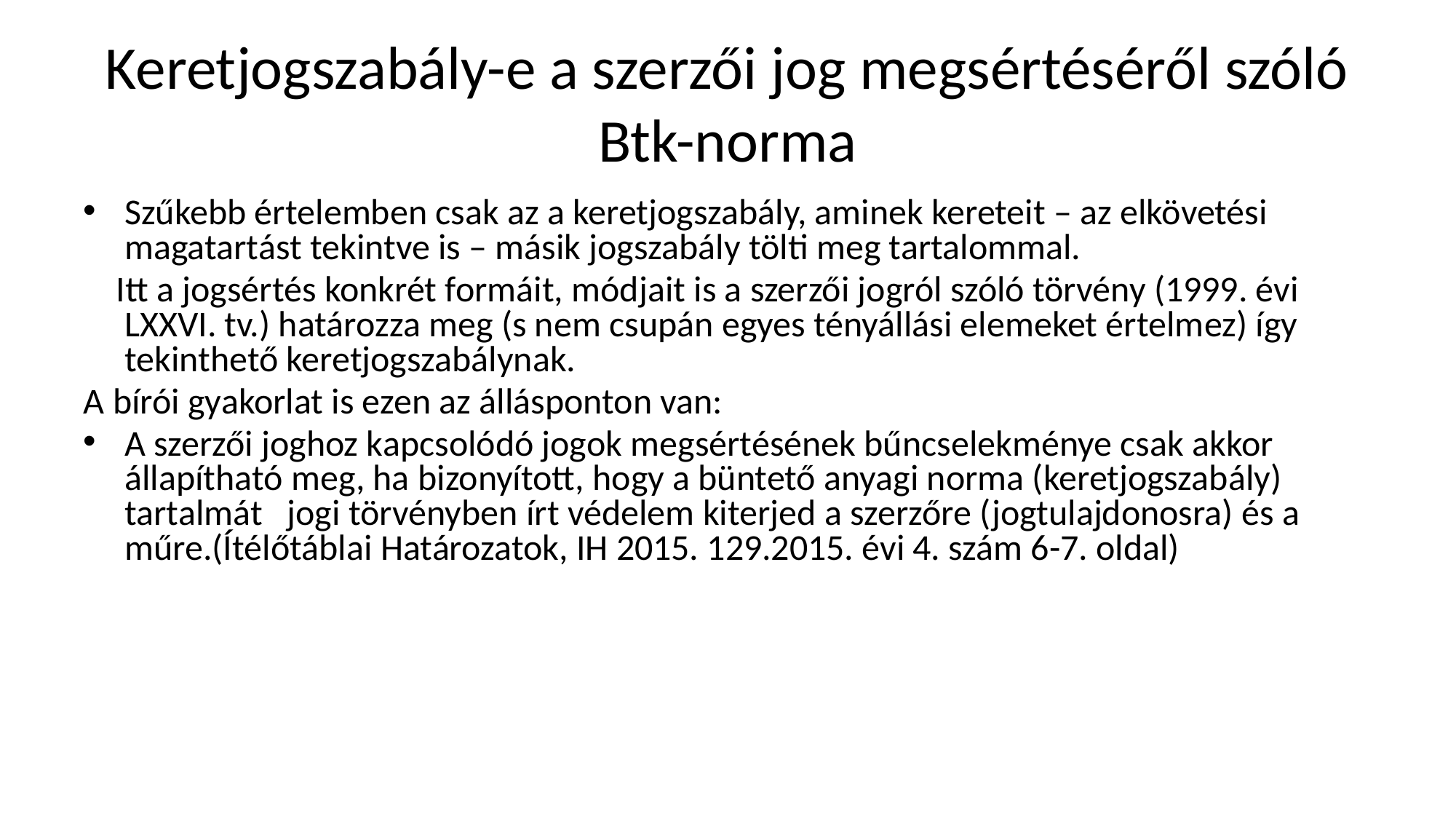

# Keretjogszabály-e a szerzői jog megsértéséről szóló Btk-norma
Szűkebb értelemben csak az a keretjogszabály, aminek kereteit – az elkövetési magatartást tekintve is – másik jogszabály tölti meg tartalommal.
    Itt a jogsértés konkrét formáit, módjait is a szerzői jogról szóló törvény (1999. évi LXXVI. tv.) határozza meg (s nem csupán egyes tényállási elemeket értelmez) így tekinthető keretjogszabálynak.
A bírói gyakorlat is ezen az állásponton van:
A szerzői joghoz kapcsolódó jogok megsértésének bűncselekménye csak akkor állapítható meg, ha bizonyított, hogy a büntető anyagi norma (keretjogszabály) tartalmát   jogi törvényben írt védelem kiterjed a szerzőre (jogtulajdonosra) és a műre.(Ítélőtáblai Határozatok, IH 2015. 129.2015. évi 4. szám 6-7. oldal)